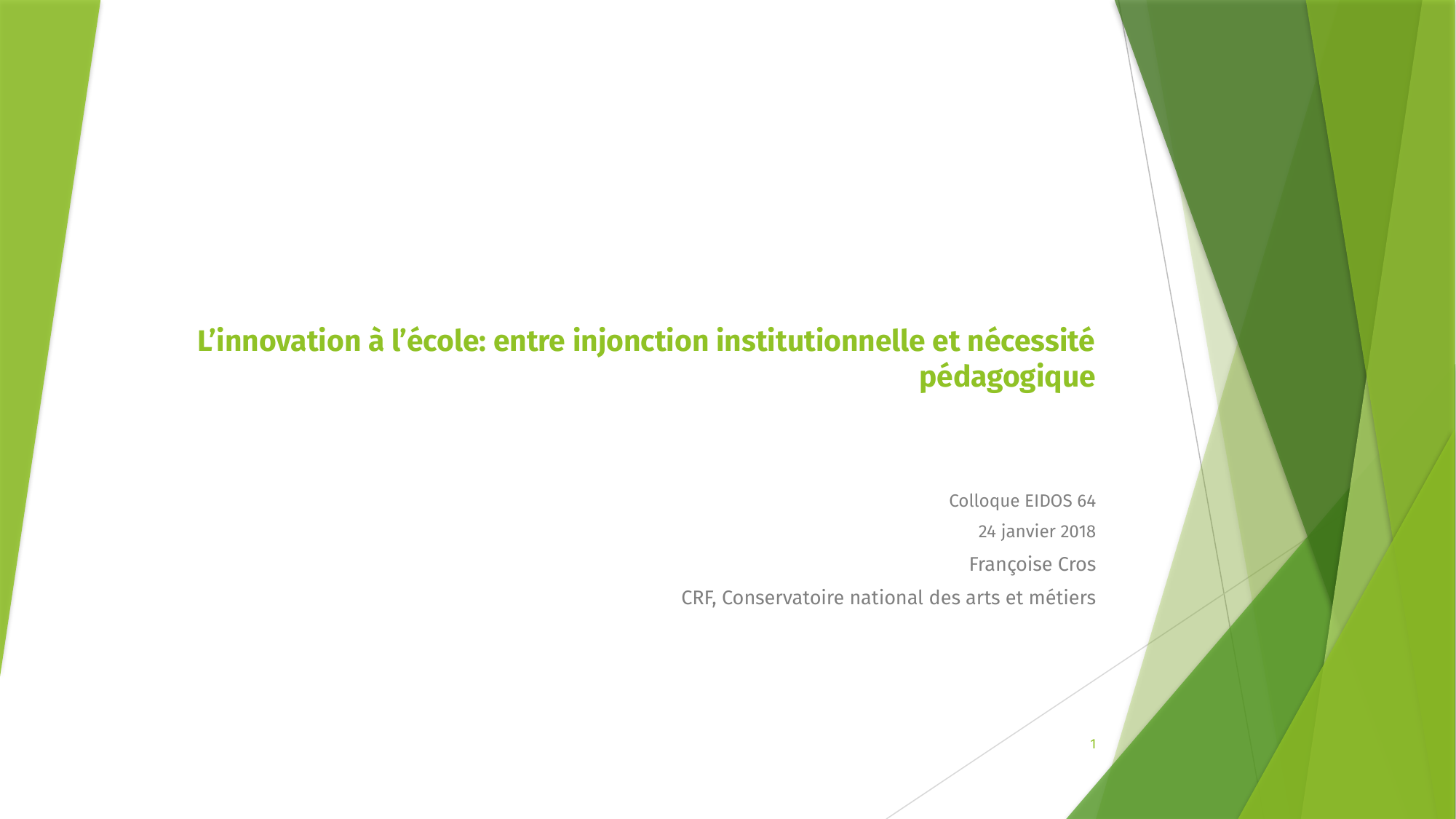

# L’innovation à l’école: entre injonction institutionnelle et nécessité pédagogique
Colloque EIDOS 64
24 janvier 2018
Françoise Cros
CRF, Conservatoire national des arts et métiers
1